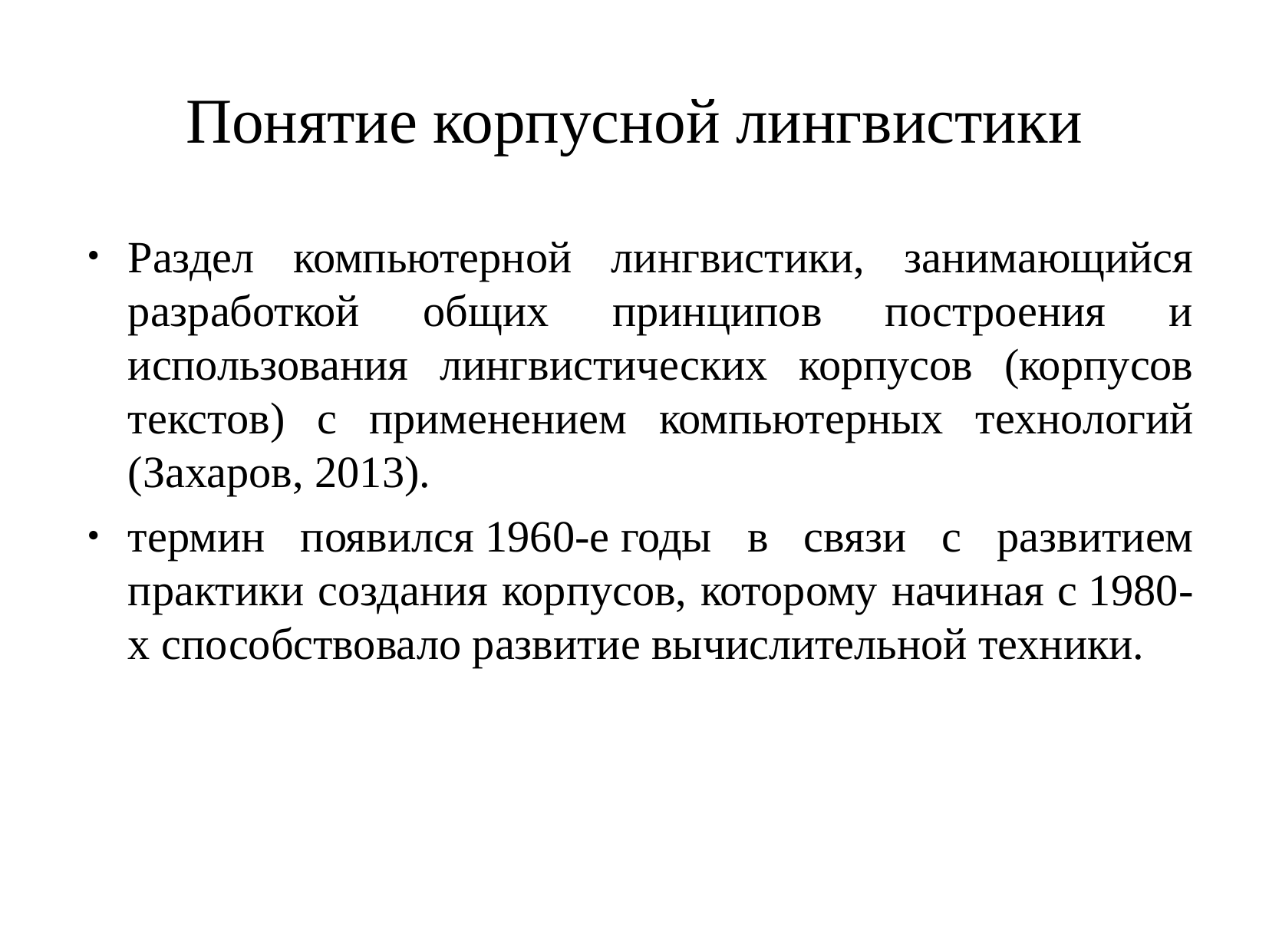

Понятие корпусной лингвистики
Раздел компьютерной лингвистики, занимающийся разработкой общих принципов построения и использования лингвистических корпусов (корпусов текстов) с применением компьютерных технологий (Захаров, 2013).
термин появился 1960-е годы в связи с развитием практики создания корпусов, которому начиная с 1980-х способствовало развитие вычислительной техники.